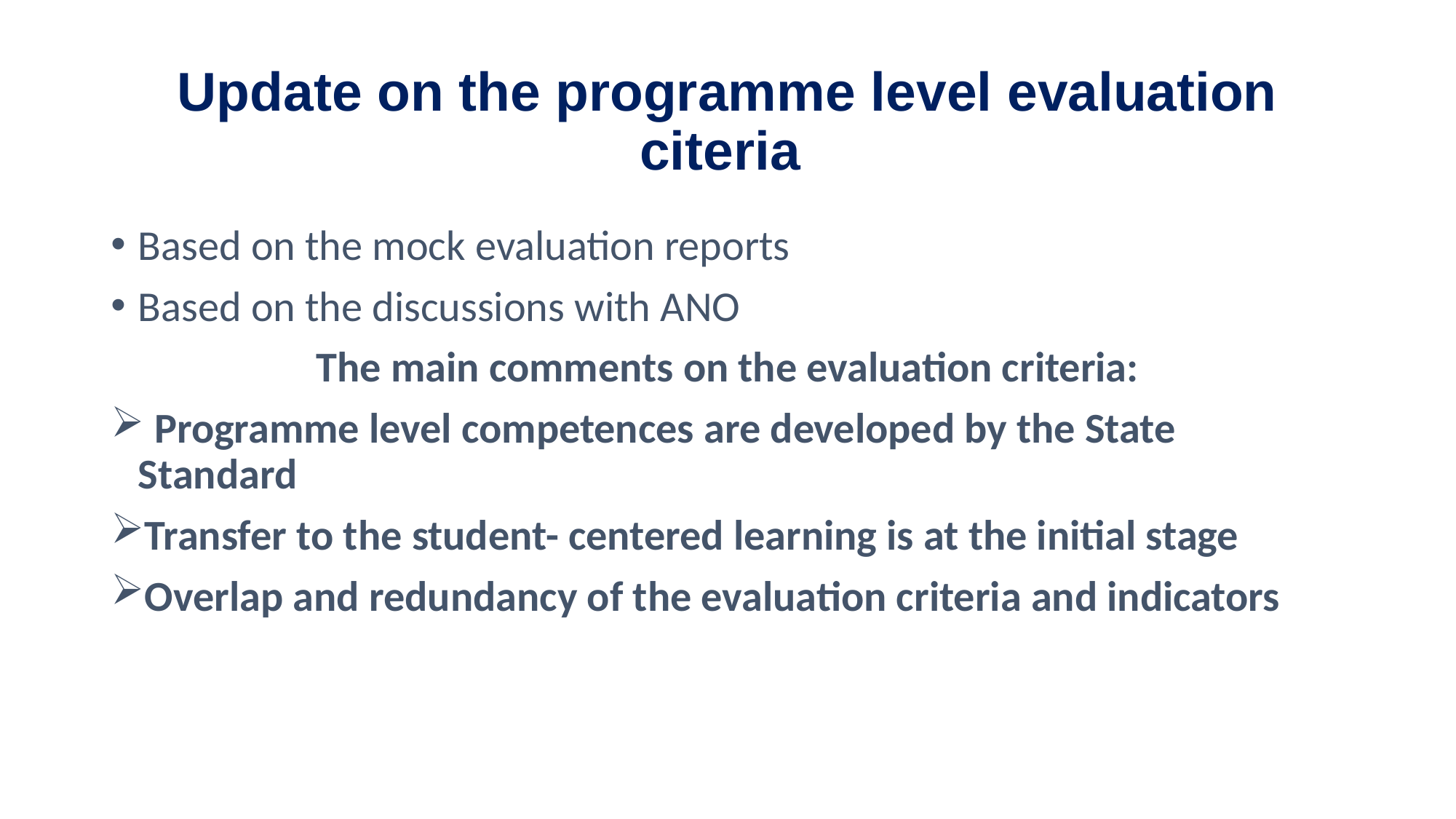

# Update on the programme level evaluation citeria
Based on the mock evaluation reports
Based on the discussions with ANO
The main comments on the evaluation criteria:
 Programme level competences are developed by the State Standard
Transfer to the student- centered learning is at the initial stage
Overlap and redundancy of the evaluation criteria and indicators